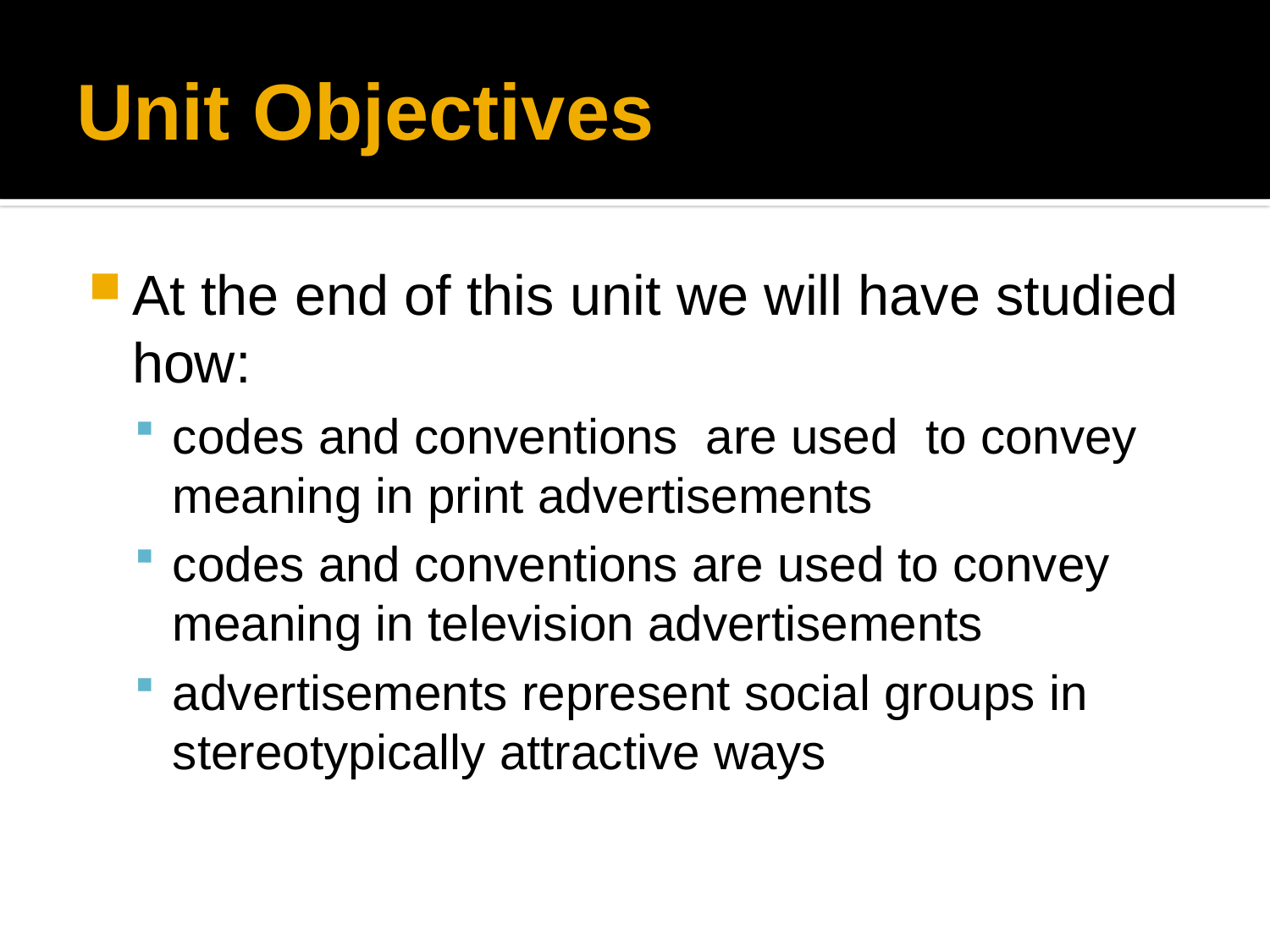

# Unit Objectives
At the end of this unit we will have studied how:
codes and conventions  are used  to convey meaning in print advertisements
codes and conventions are used to convey meaning in television advertisements
advertisements represent social groups in stereotypically attractive ways